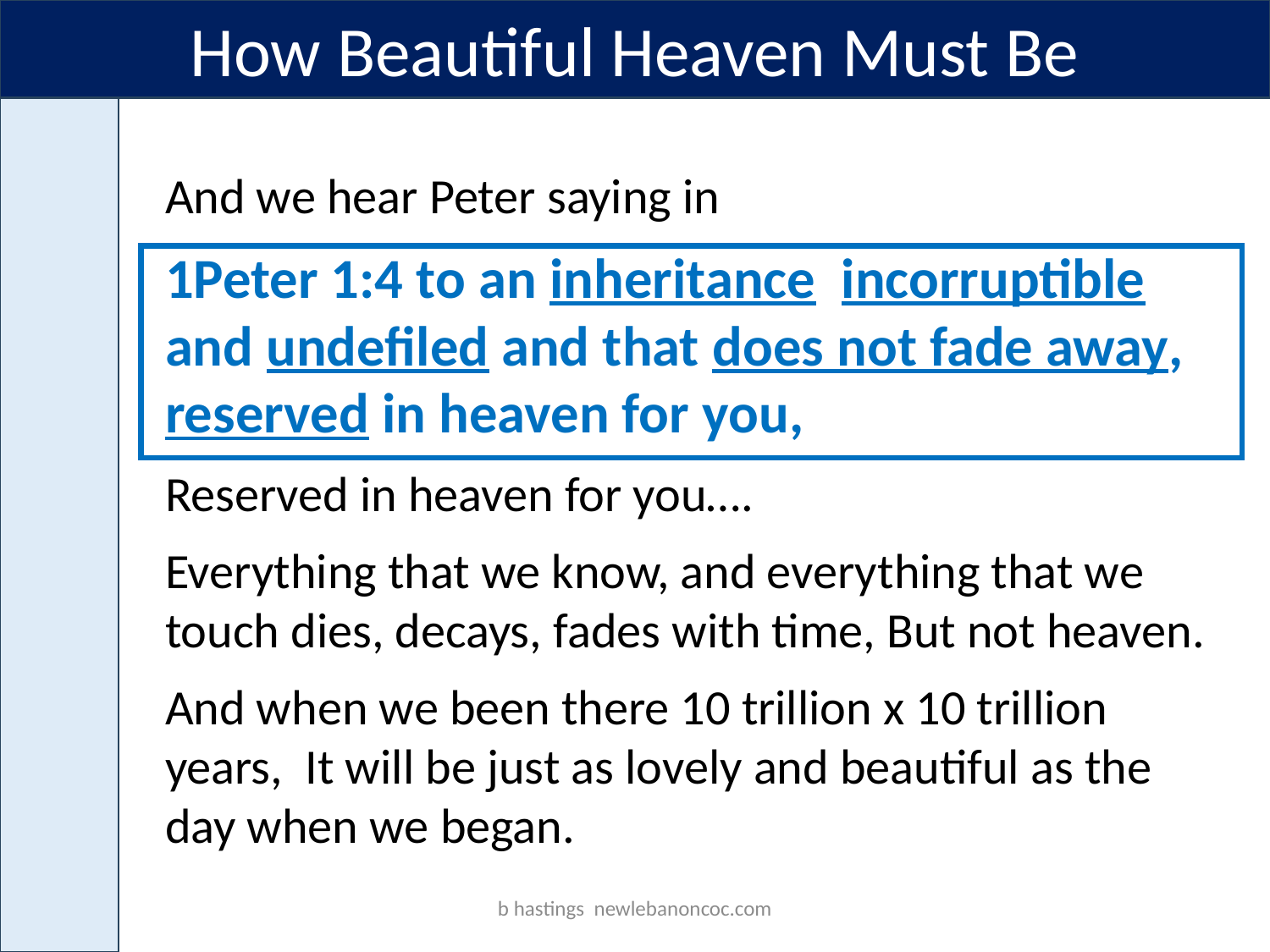

How Beautiful Heaven Must Be
And we hear Peter saying in
1Peter 1:4 to an inheritance  incorruptible and undefiled and that does not fade away, reserved in heaven for you,
Reserved in heaven for you….
Everything that we know, and everything that we touch dies, decays, fades with time, But not heaven.
And when we been there 10 trillion x 10 trillion years,  It will be just as lovely and beautiful as the day when we began.

b hastings  newlebanoncoc.com